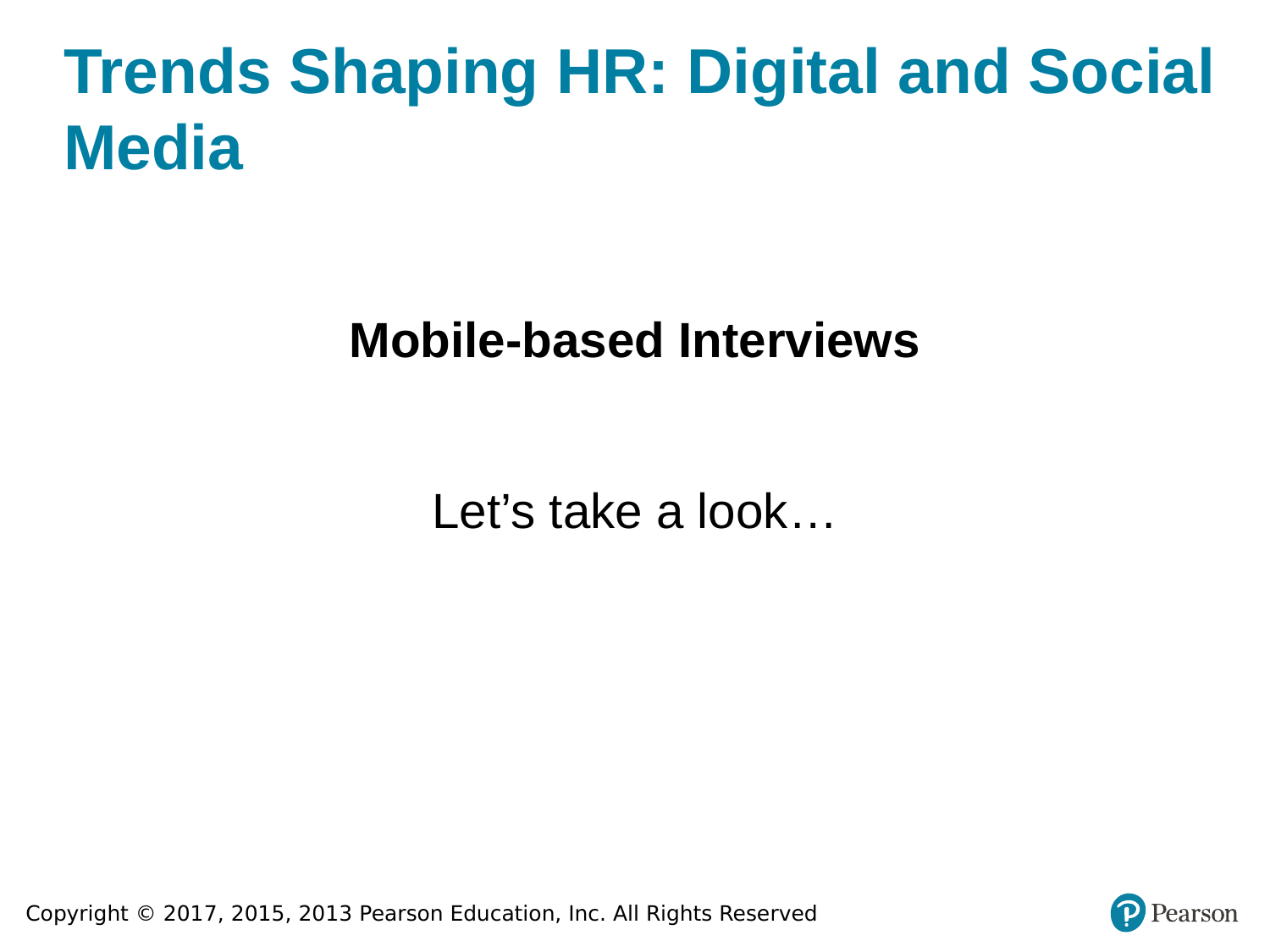

# Trends Shaping HR: Digital and Social Media

Mobile-based Interviews

Let’s take a look…